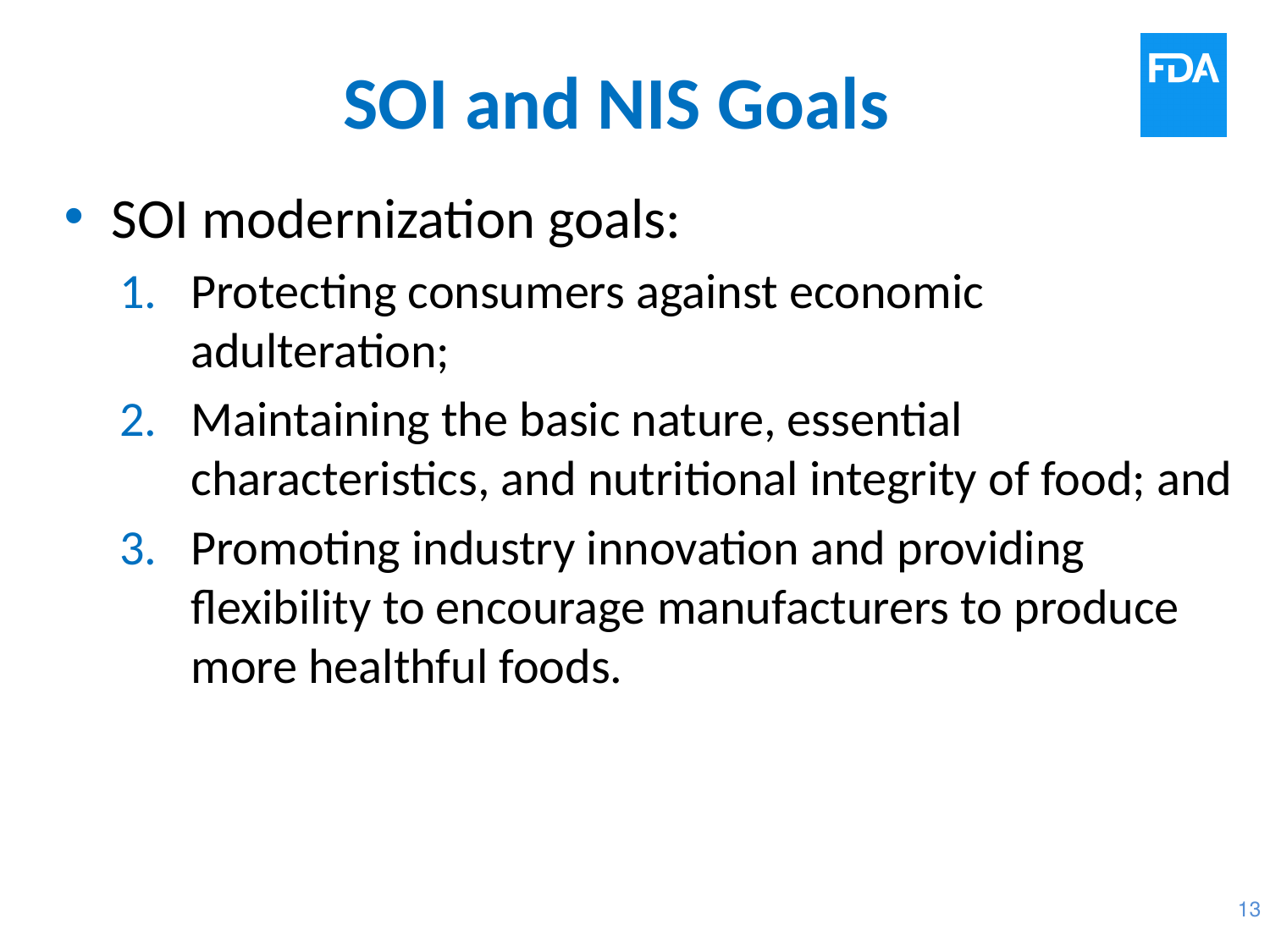

# SOI and NIS Goals
SOI modernization goals:
Protecting consumers against economic adulteration;
Maintaining the basic nature, essential characteristics, and nutritional integrity of food; and
Promoting industry innovation and providing flexibility to encourage manufacturers to produce more healthful foods.